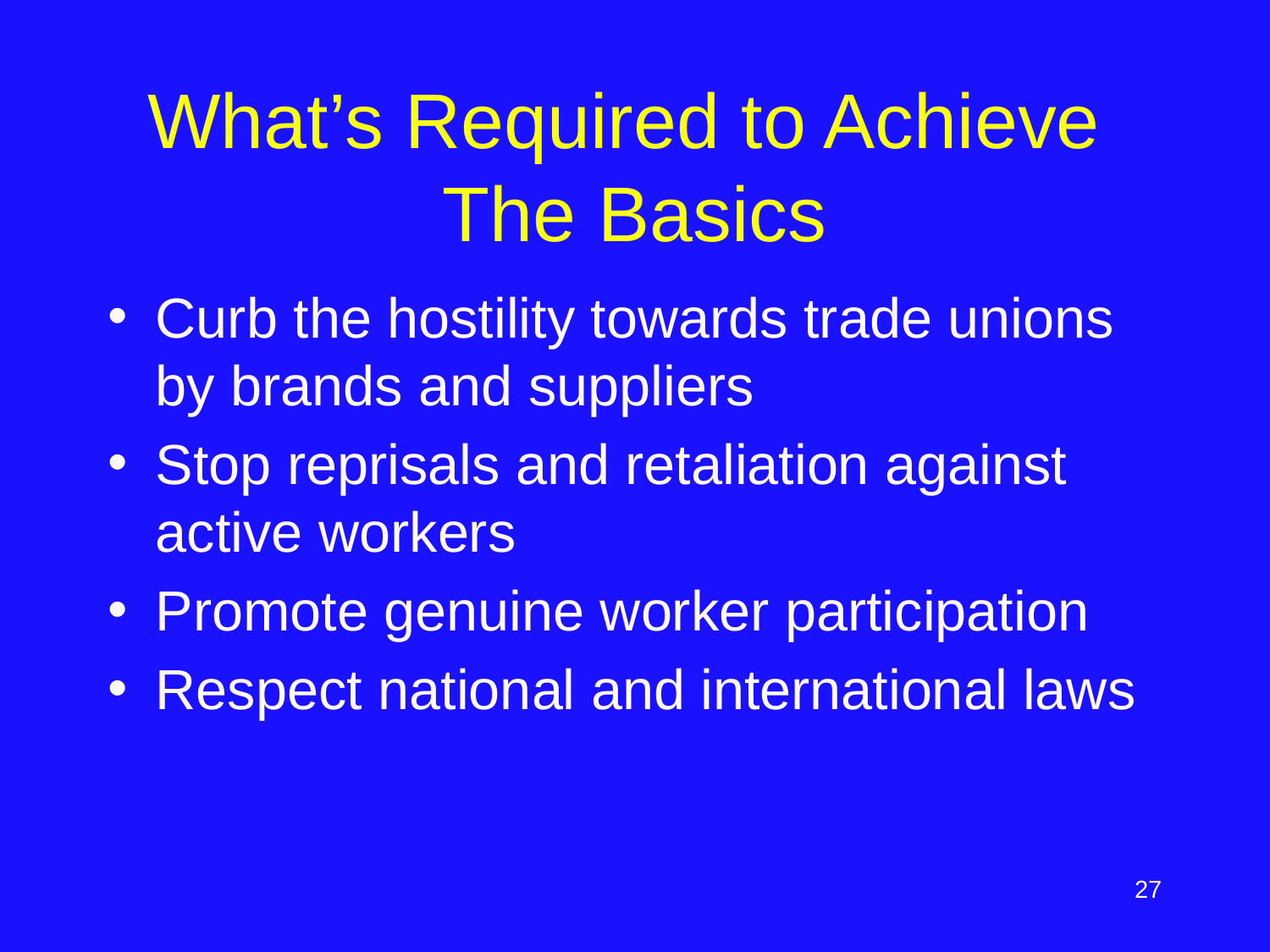

# What’s Required to Achieve The Basics
Curb the hostility towards trade unions by brands and suppliers
Stop reprisals and retaliation against active workers
Promote genuine worker participation
Respect national and international laws
27